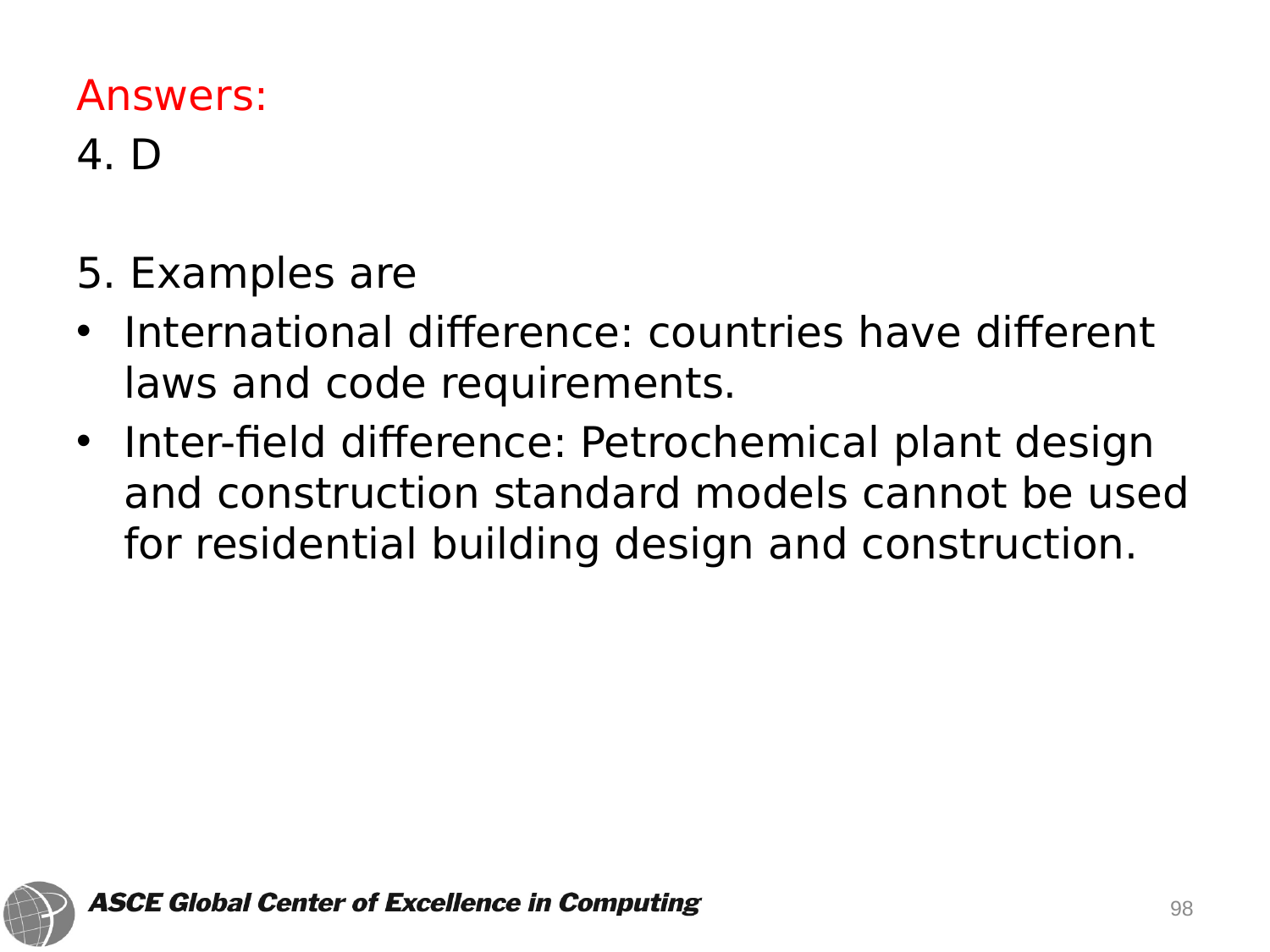

Answers:
4. D

5. Examples are
International difference: countries have different laws and code requirements.
Inter-field difference: Petrochemical plant design and construction standard models cannot be used for residential building design and construction.

98